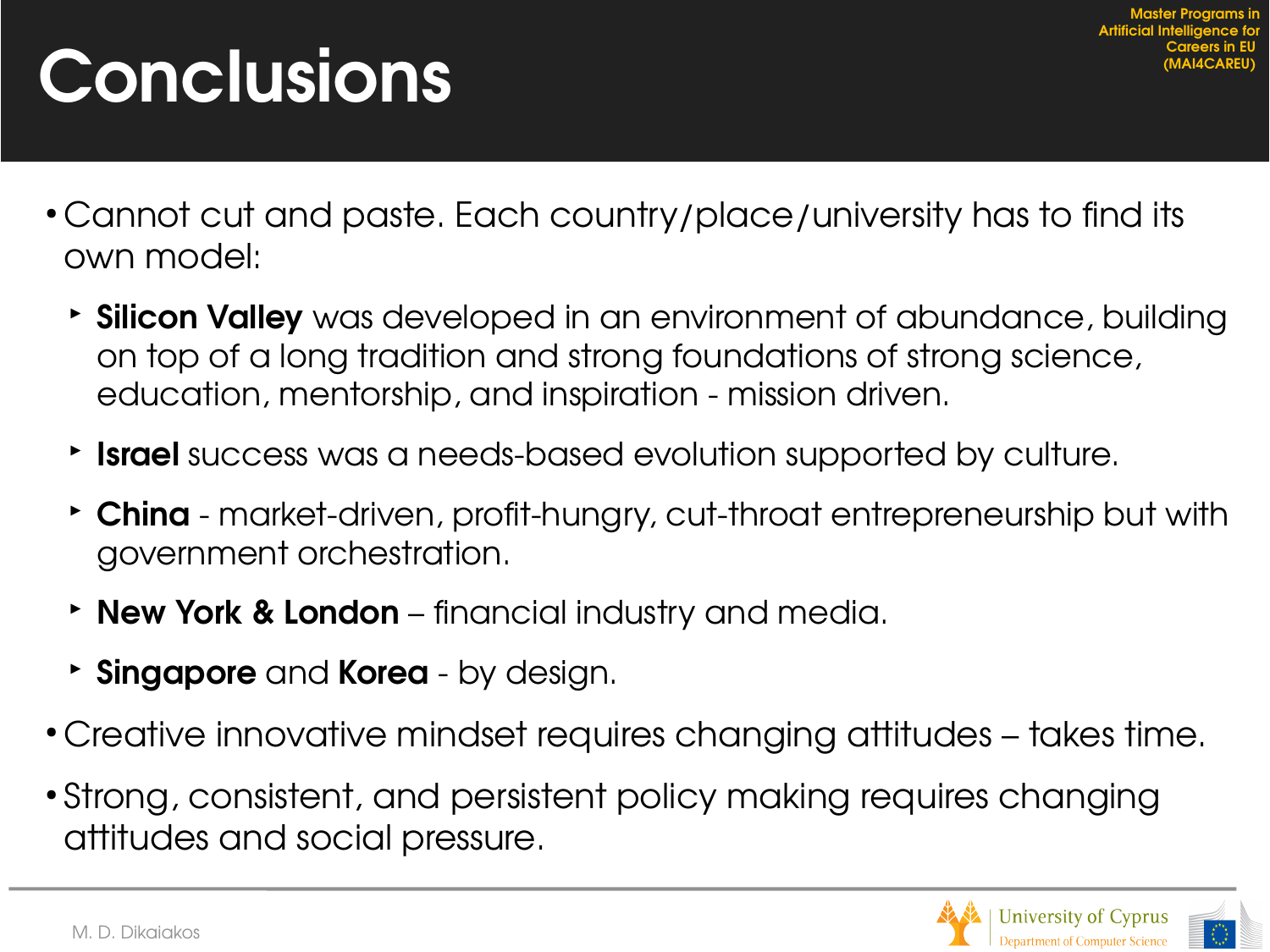

# Conclusions
Cannot cut and paste. Each country/place/university has to find its own model:
Silicon Valley was developed in an environment of abundance, building on top of a long tradition and strong foundations of strong science, education, mentorship, and inspiration - mission driven.
Israel success was a needs-based evolution supported by culture.
China - market-driven, profit-hungry, cut-throat entrepreneurship but with government orchestration.
New York & London – financial industry and media.
Singapore and Korea - by design.
Creative innovative mindset requires changing attitudes – takes time.
Strong, consistent, and persistent policy making requires changing attitudes and social pressure.
168